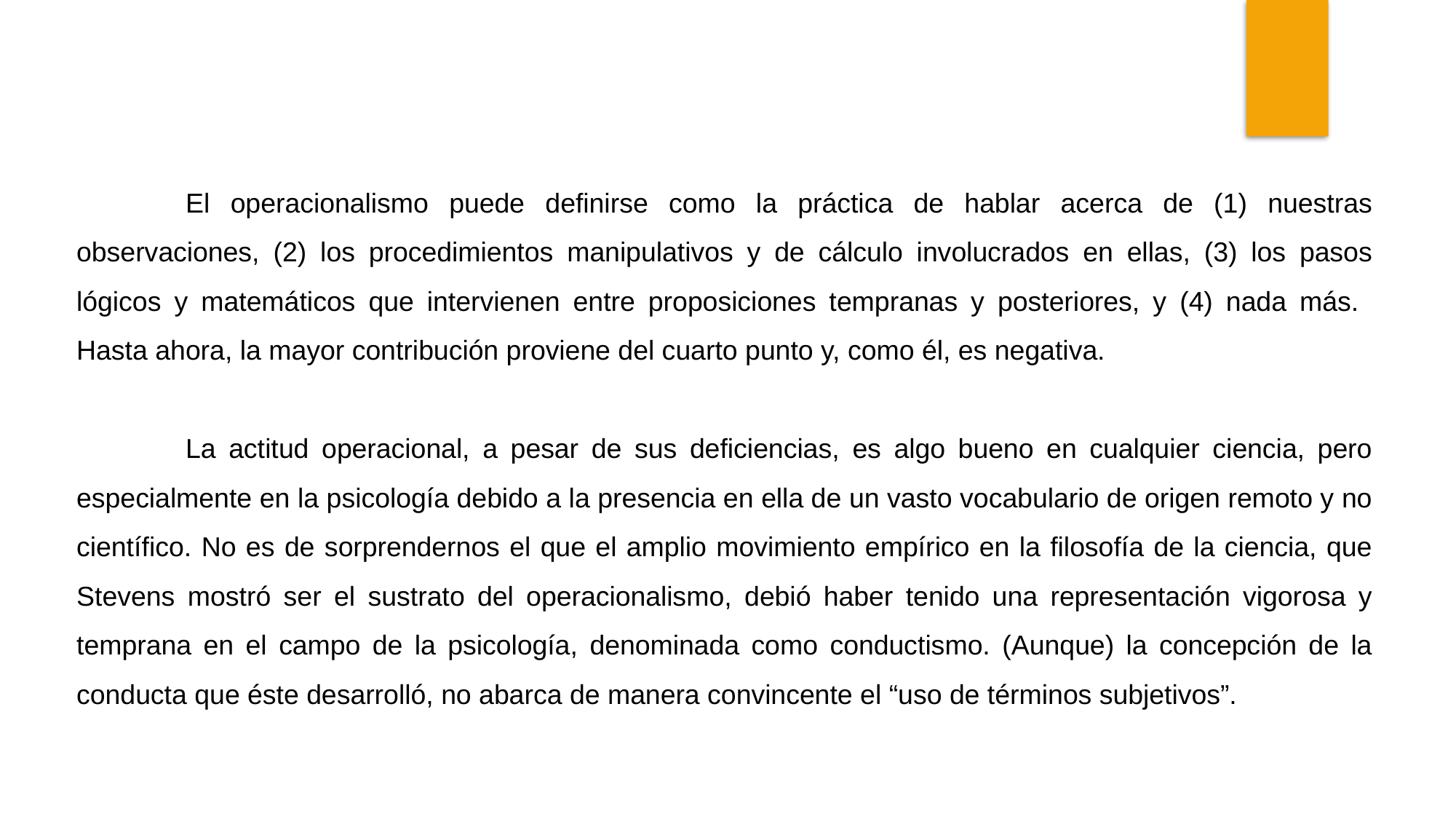

El operacionalismo puede definirse como la práctica de hablar acerca de (1) nuestras observaciones, (2) los procedimientos manipulativos y de cálculo involucrados en ellas, (3) los pasos lógicos y matemáticos que intervienen entre proposiciones tempranas y posteriores, y (4) nada más.  Hasta ahora, la mayor contribución proviene del cuarto punto y, como él, es negativa.

	La actitud operacional, a pesar de sus deficiencias, es algo bueno en cualquier ciencia, pero especialmente en la psicología debido a la presencia en ella de un vasto vocabulario de origen remoto y no científico. No es de sorprendernos el que el amplio movimiento empírico en la filosofía de la ciencia, que Stevens mostró ser el sustrato del operacionalismo, debió haber tenido una representación vigorosa y temprana en el campo de la psicología, denominada como conductismo. (Aunque) la concepción de la conducta que éste desarrolló, no abarca de manera convincente el “uso de términos subjetivos”.